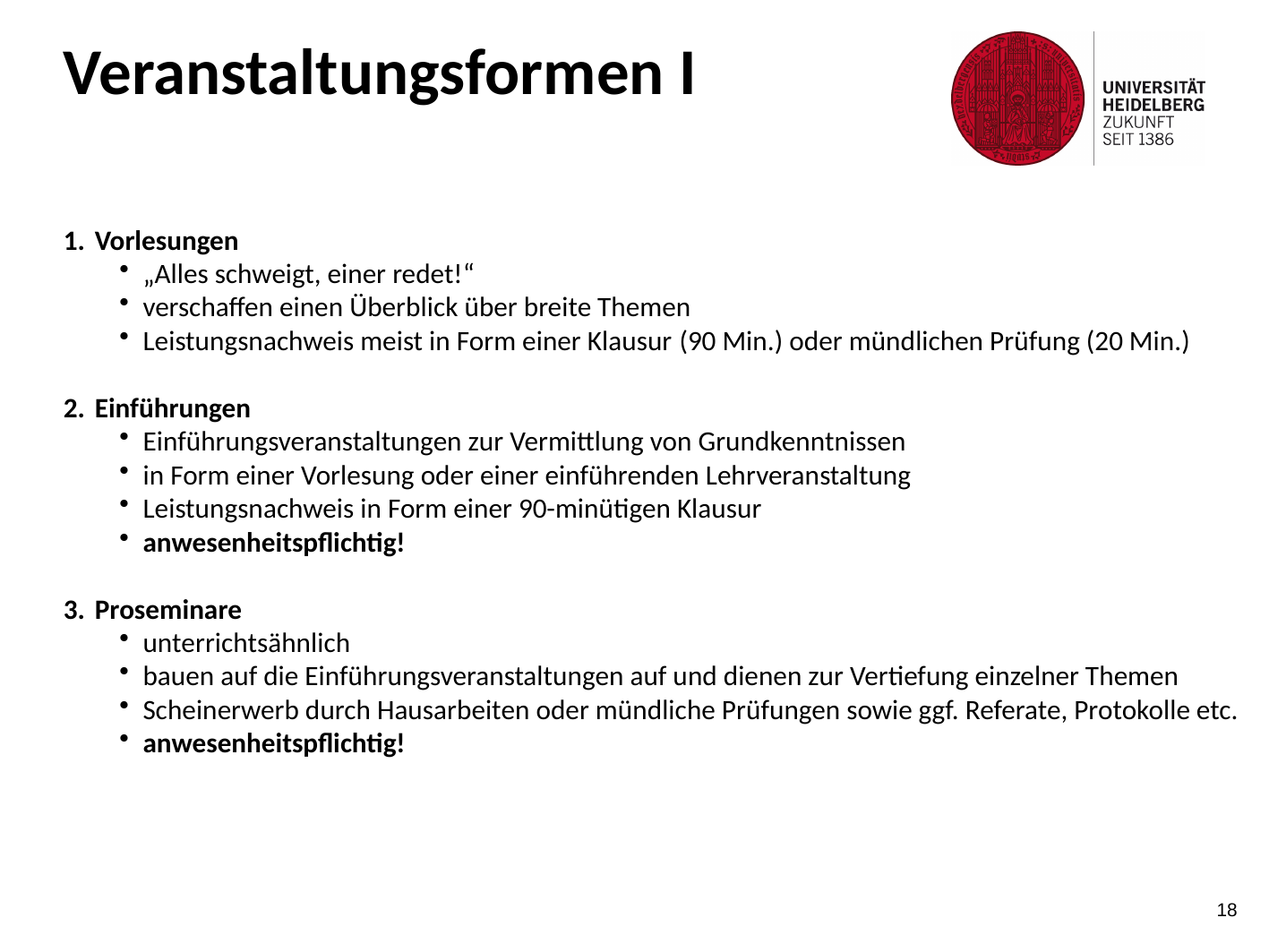

Veranstaltungsformen I
Vorlesungen
„Alles schweigt, einer redet!“
verschaffen einen Überblick über breite Themen
Leistungsnachweis meist in Form einer Klausur (90 Min.) oder mündlichen Prüfung (20 Min.)
Einführungen
Einführungsveranstaltungen zur Vermittlung von Grundkenntnissen
in Form einer Vorlesung oder einer einführenden Lehrveranstaltung
Leistungsnachweis in Form einer 90-minütigen Klausur
anwesenheitspflichtig!
Proseminare
unterrichtsähnlich
bauen auf die Einführungsveranstaltungen auf und dienen zur Vertiefung einzelner Themen
Scheinerwerb durch Hausarbeiten oder mündliche Prüfungen sowie ggf. Referate, Protokolle etc.
anwesenheitspflichtig!
18